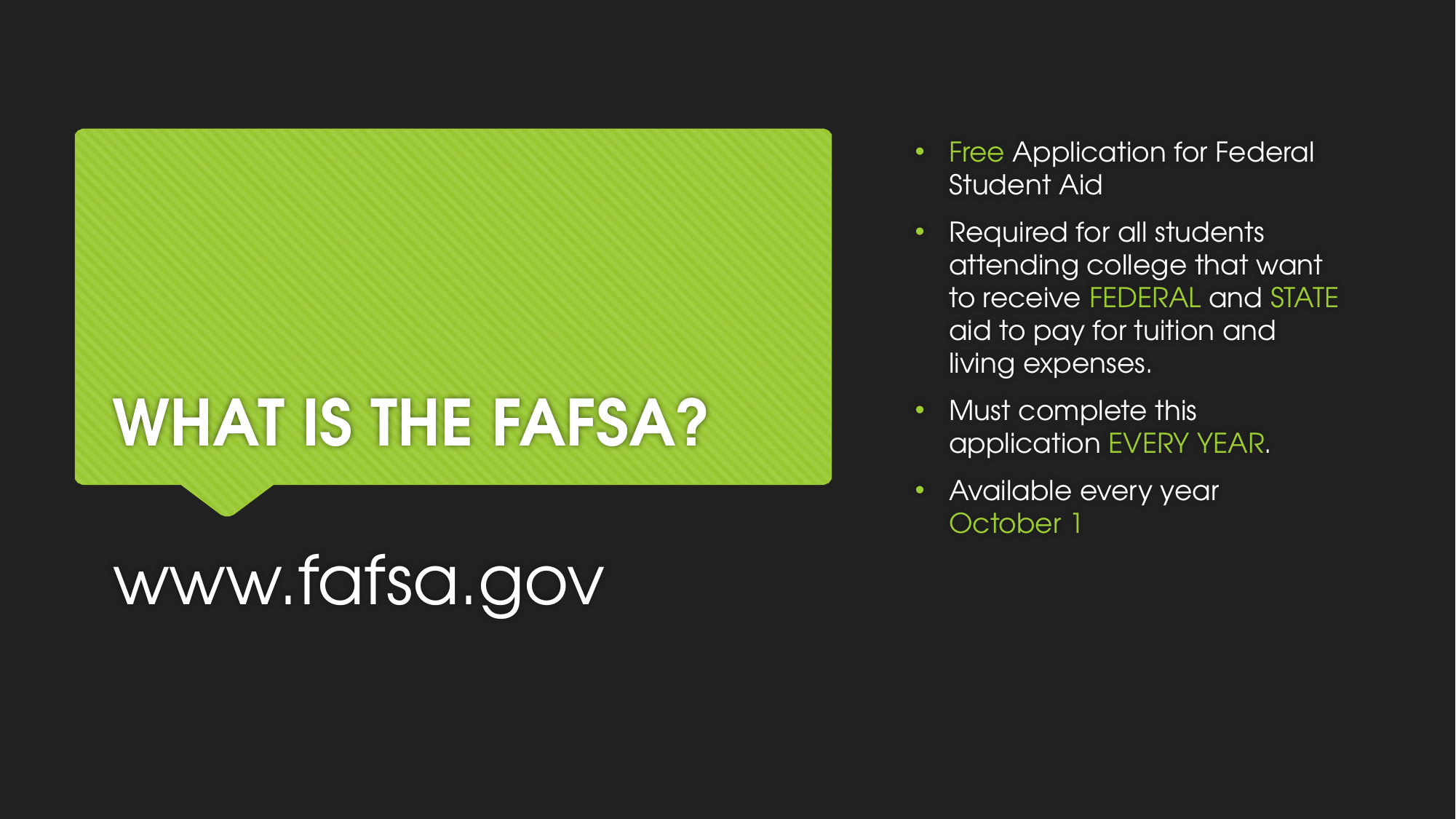

Free Application for Federal Student Aid
Required for all students attending college that want to receive FEDERAL and STATE aid to pay for tuition and living expenses.
Must complete this application EVERY YEAR.
Available every year
October 1
# WHAT IS THE FAFSA?
www.fafsa.gov